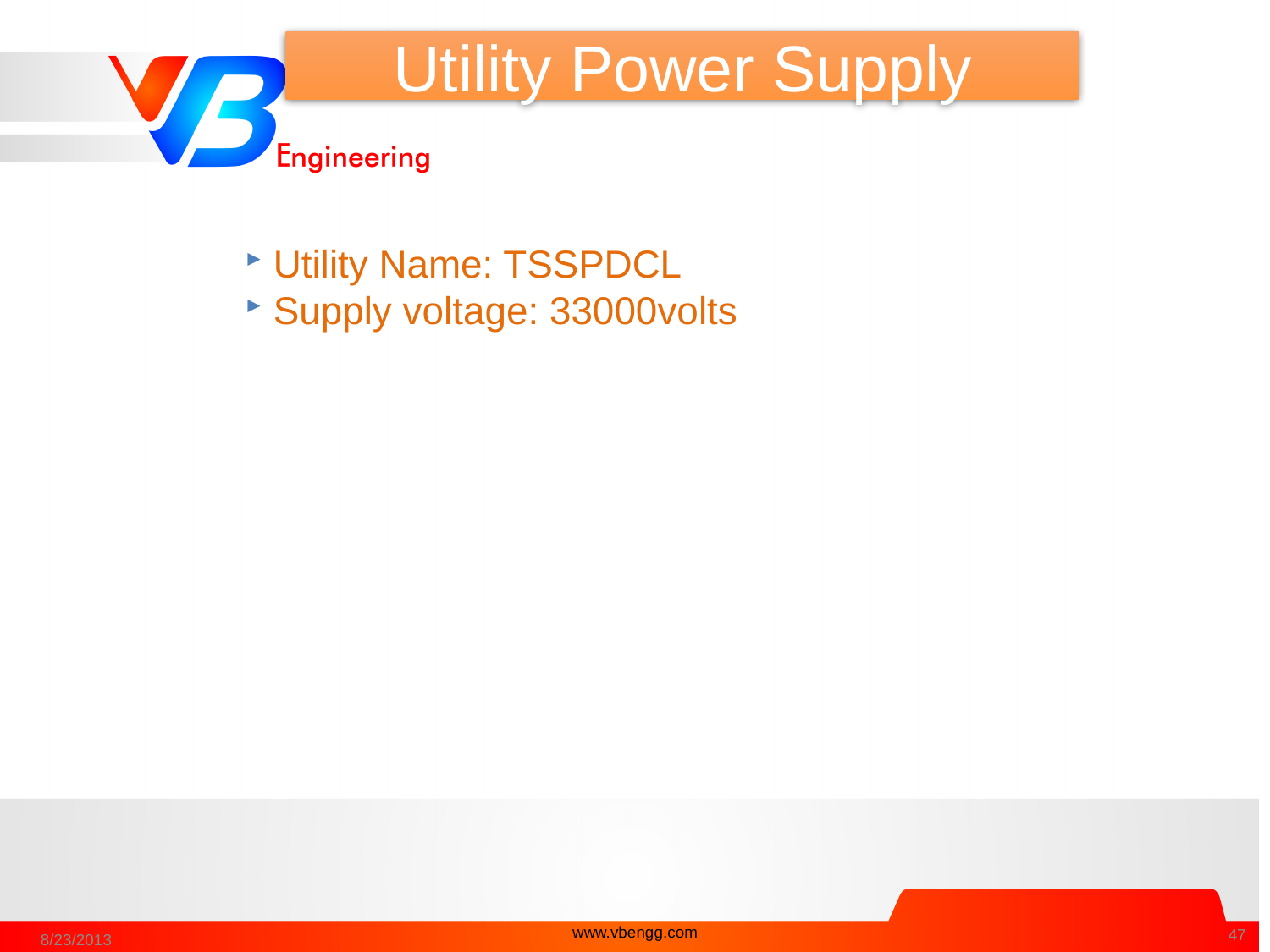

Utility Power Supply
 Utility Name: TSSPDCL
 Supply voltage: 33000volts
www.vbengg.com
47
8/23/2013